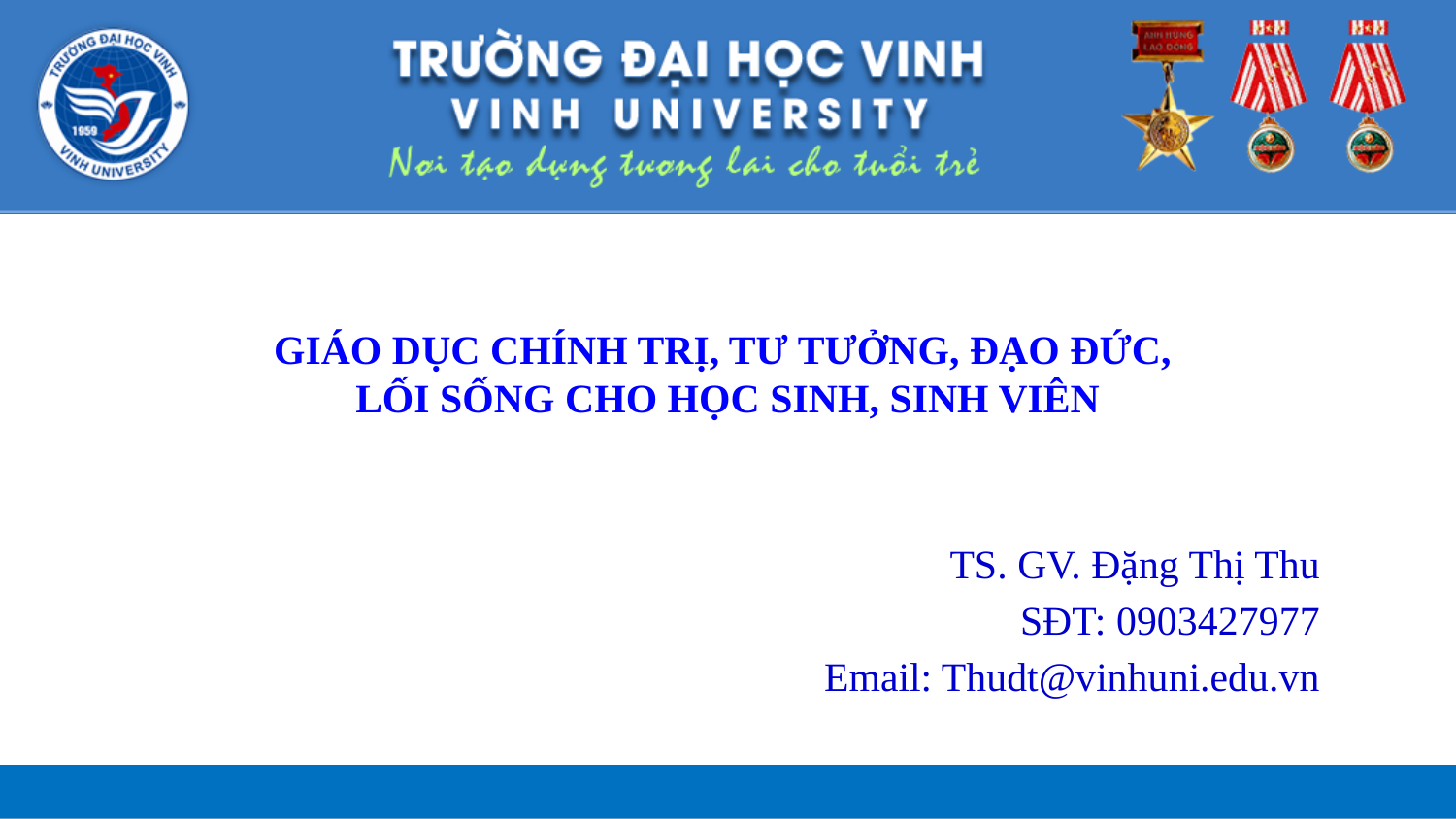

# GIÁO DỤC CHÍNH TRỊ, TƯ TƯỞNG, ĐẠO ĐỨC, LỐI SỐNG CHO HỌC SINH, SINH VIÊN
TS. GV. Đặng Thị Thu
SĐT: 0903427977
Email: Thudt@vinhuni.edu.vn